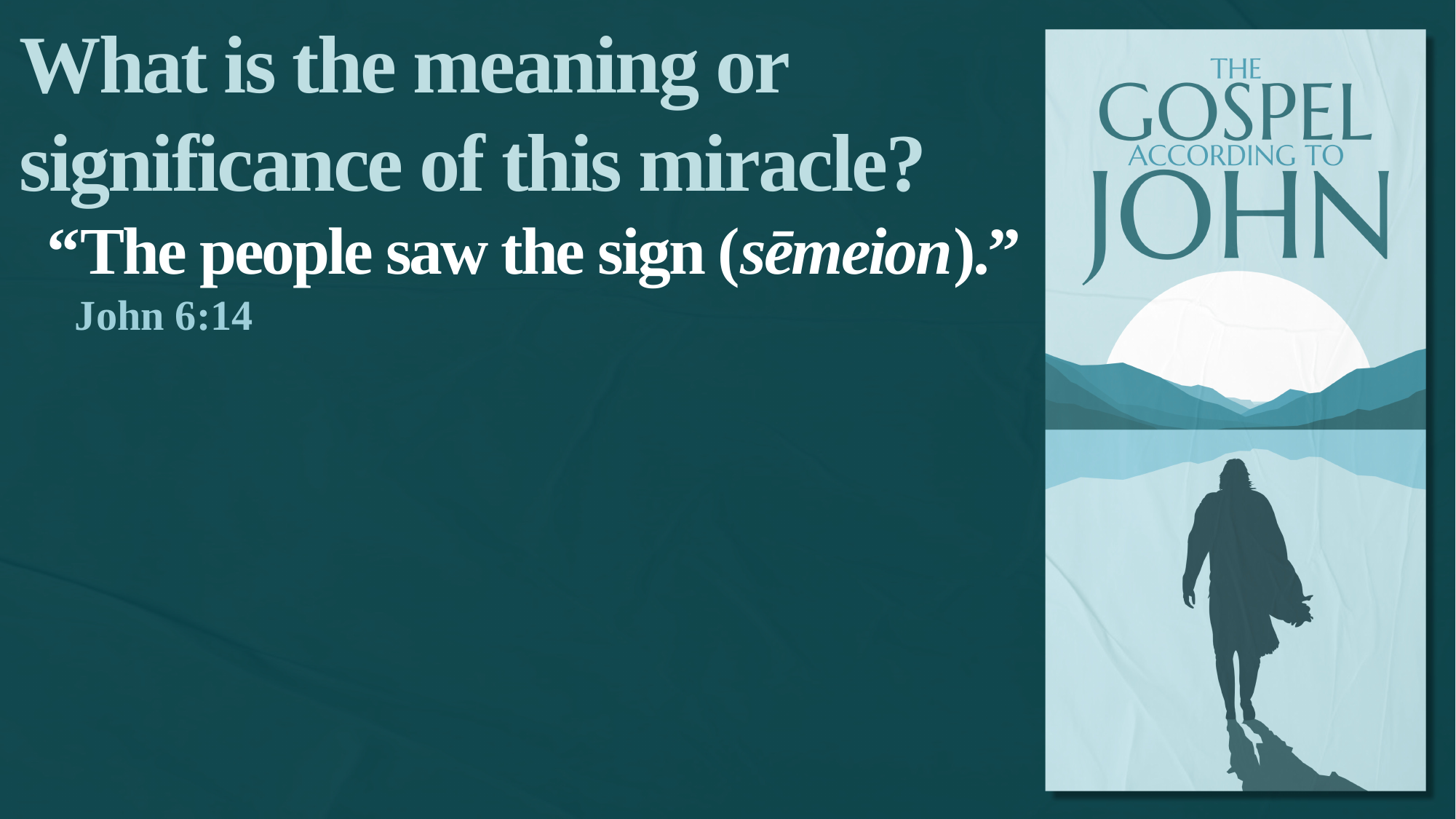

What is the meaning or significance of this miracle?
“The people saw the sign (sēmeion).”
John 6:14